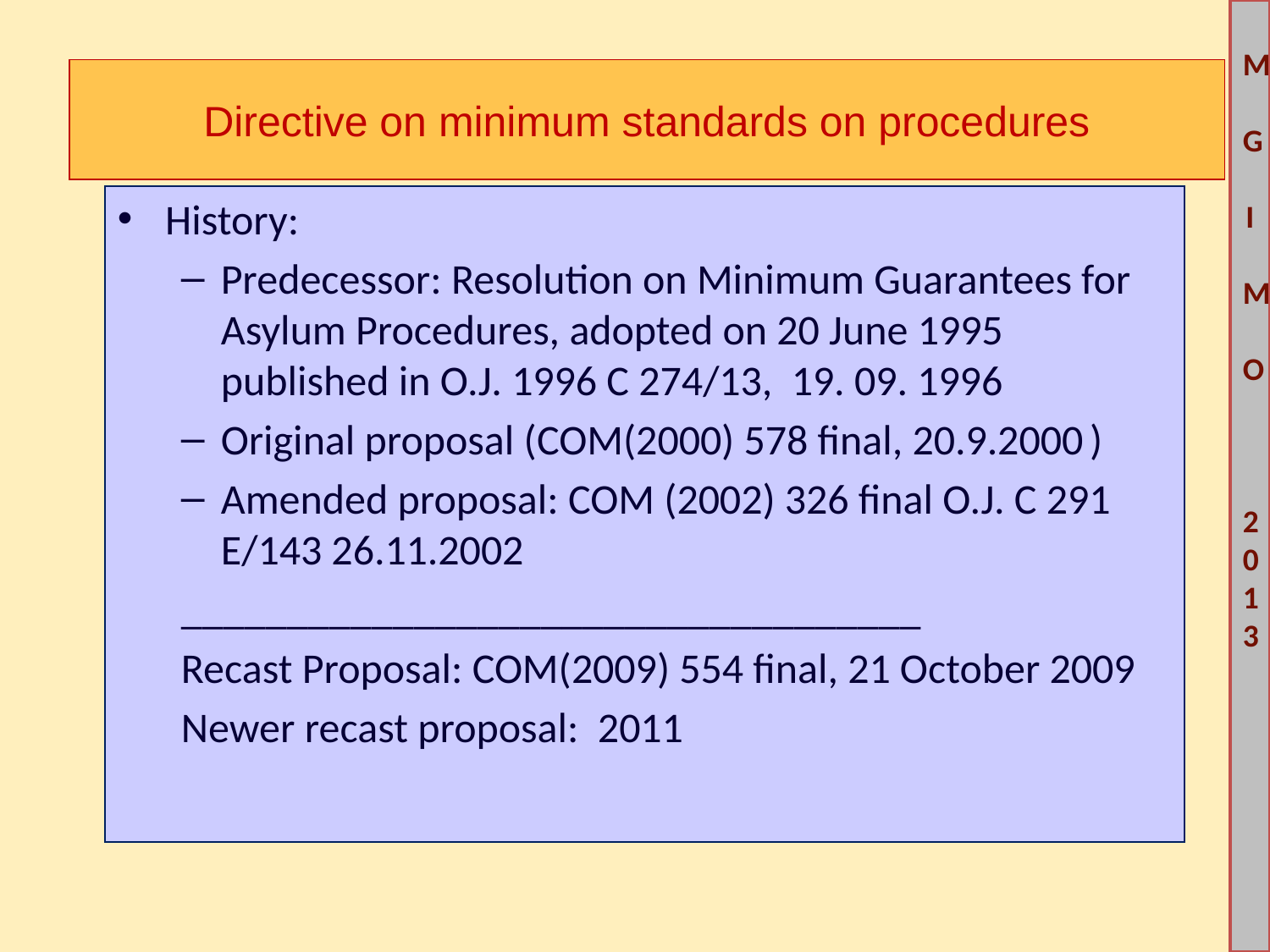

# Directive on minimum standards on procedures
History:
Predecessor: Resolution on Minimum Guarantees for Asylum Procedures, adopted on 20 June 1995 published in O.J. 1996 C 274/13,  19. 09. 1996
Original proposal (COM(2000) 578 final, 20.9.2000 )
Amended proposal: COM (2002) 326 final O.J. C 291 E/143 26.11.2002
___________________________________
Recast Proposal: COM(2009) 554 final, 21 October 2009
Newer recast proposal:  2011